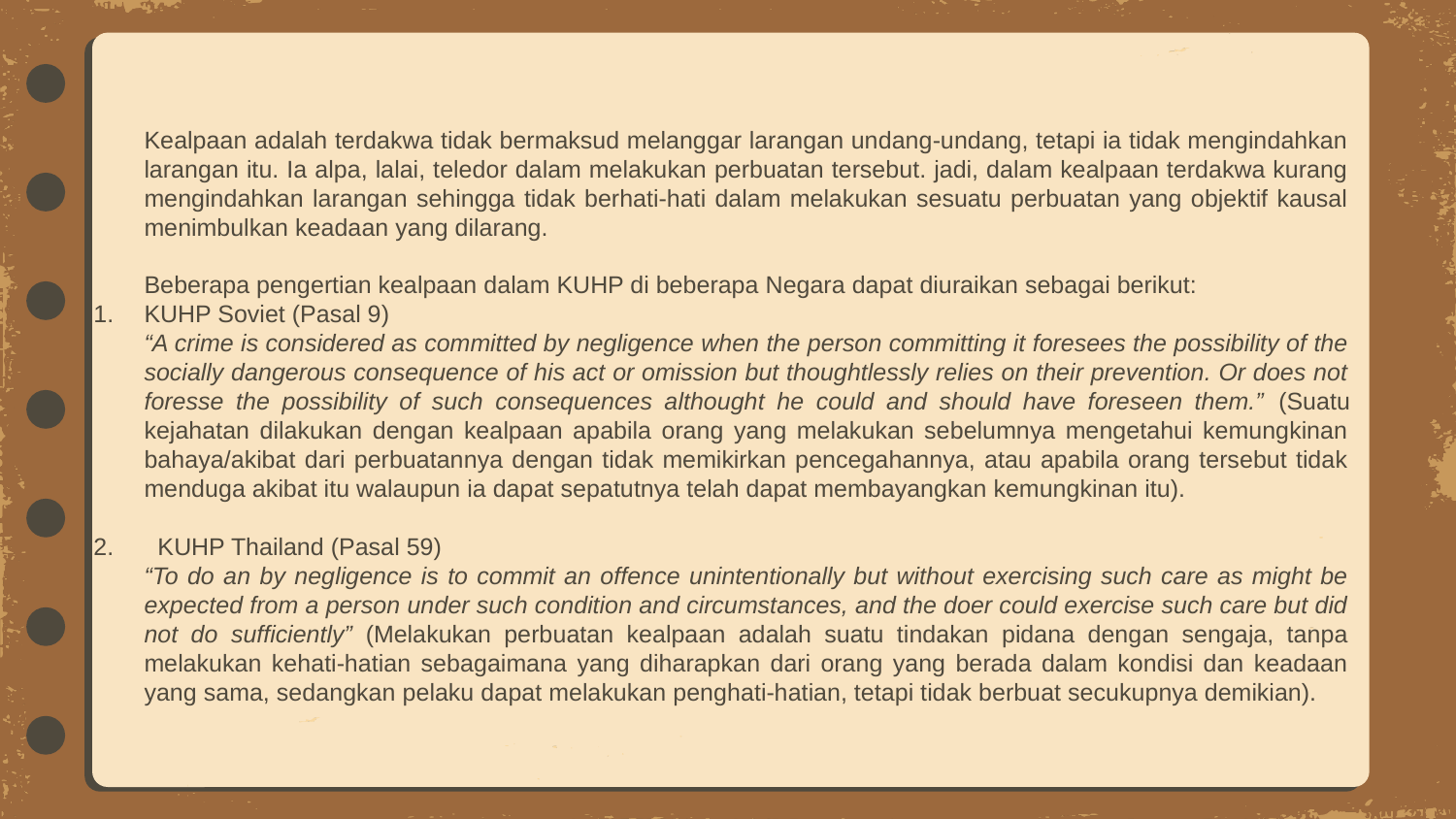

Kealpaan adalah terdakwa tidak bermaksud melanggar larangan undang-undang, tetapi ia tidak mengindahkan larangan itu. Ia alpa, lalai, teledor dalam melakukan perbuatan tersebut. jadi, dalam kealpaan terdakwa kurang mengindahkan larangan sehingga tidak berhati-hati dalam melakukan sesuatu perbuatan yang objektif kausal menimbulkan keadaan yang dilarang.

	Beberapa pengertian kealpaan dalam KUHP di beberapa Negara dapat diuraikan sebagai berikut:
KUHP Soviet (Pasal 9)
	“A crime is considered as committed by negligence when the person committing it foresees the possibility of the socially dangerous consequence of his act or omission but thoughtlessly relies on their prevention. Or does not foresse the possibility of such consequences althought he could and should have foreseen them.” (Suatu kejahatan dilakukan dengan kealpaan apabila orang yang melakukan sebelumnya mengetahui kemungkinan bahaya/akibat dari perbuatannya dengan tidak memikirkan pencegahannya, atau apabila orang tersebut tidak menduga akibat itu walaupun ia dapat sepatutnya telah dapat membayangkan kemungkinan itu).

2. 	  KUHP Thailand (Pasal 59)
	“To do an by negligence is to commit an offence unintentionally but without exercising such care as might be expected from a person under such condition and circumstances, and the doer could exercise such care but did not do sufficiently” (Melakukan perbuatan kealpaan adalah suatu tindakan pidana dengan sengaja, tanpa melakukan kehati-hatian sebagaimana yang diharapkan dari orang yang berada dalam kondisi dan keadaan yang sama, sedangkan pelaku dapat melakukan penghati-hatian, tetapi tidak berbuat secukupnya demikian).